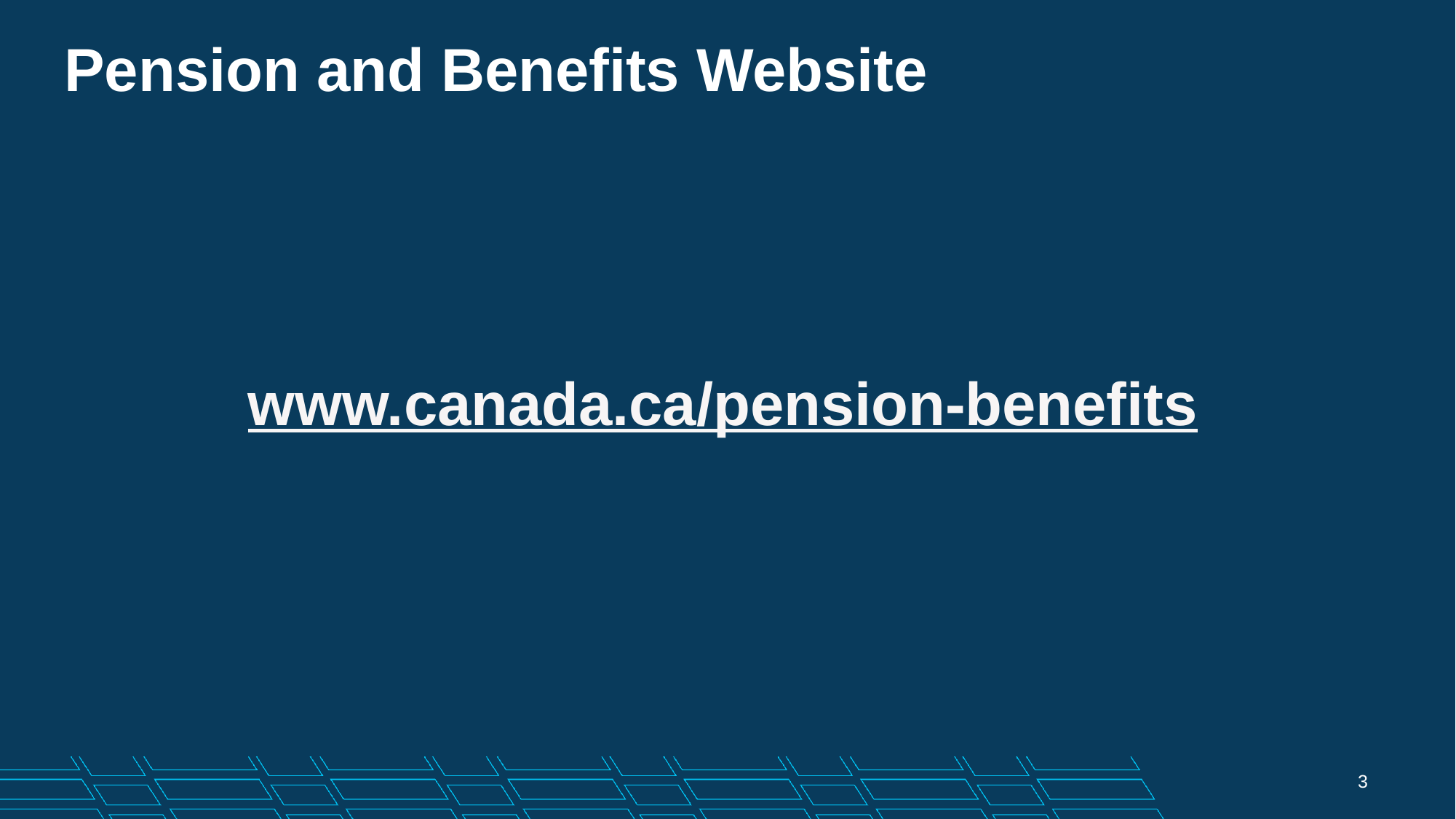

# Pension and Benefits Website
www.canada.ca/pension-benefits

3